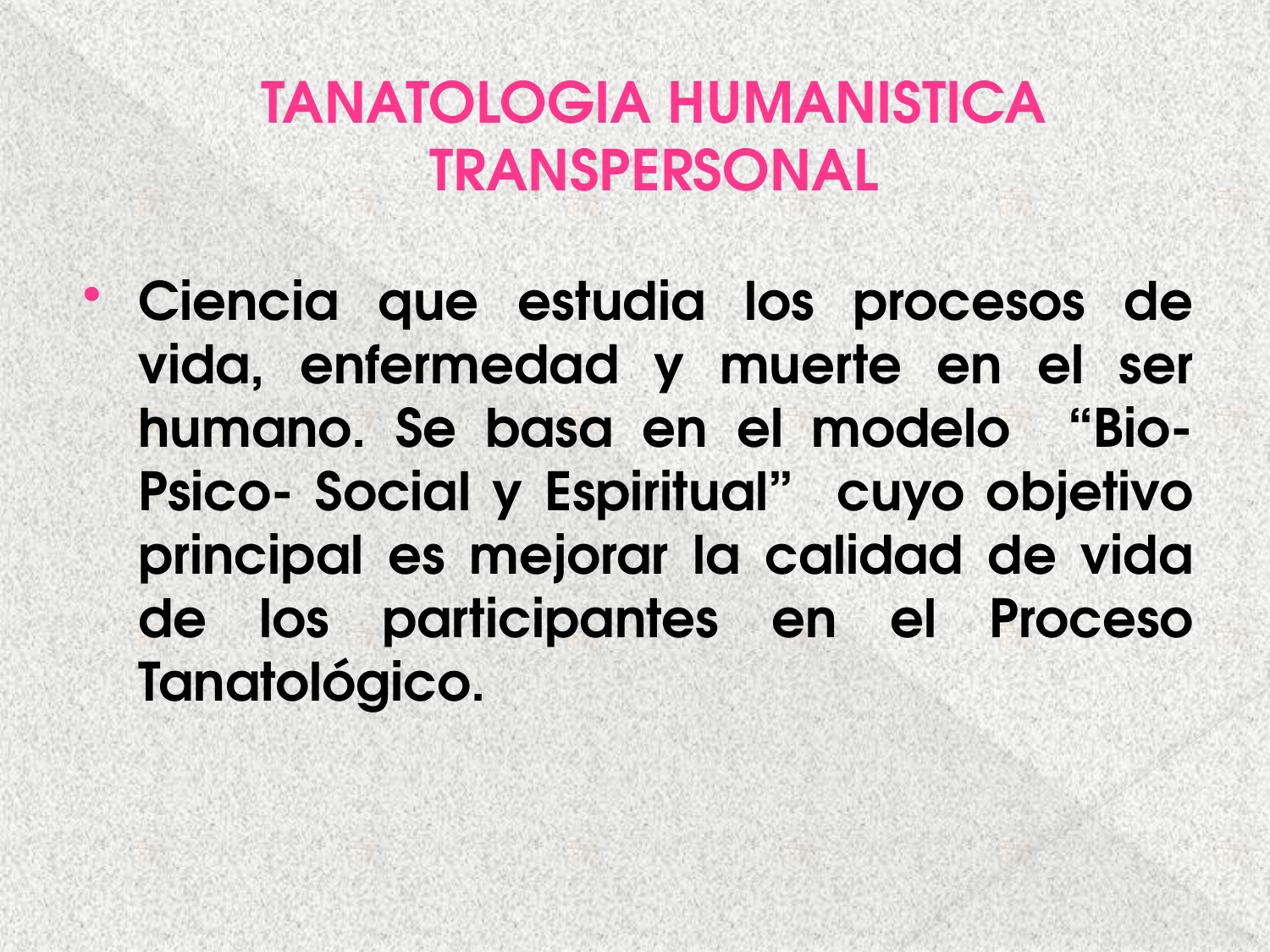

# TANATOLOGIA HUMANISTICA TRANSPERSONAL
Ciencia que estudia los procesos de vida, enfermedad y muerte en el ser humano. Se basa en el modelo  “Bio- Psico- Social y Espiritual”  cuyo objetivo principal es mejorar la calidad de vida de los participantes en el Proceso Tanatológico.